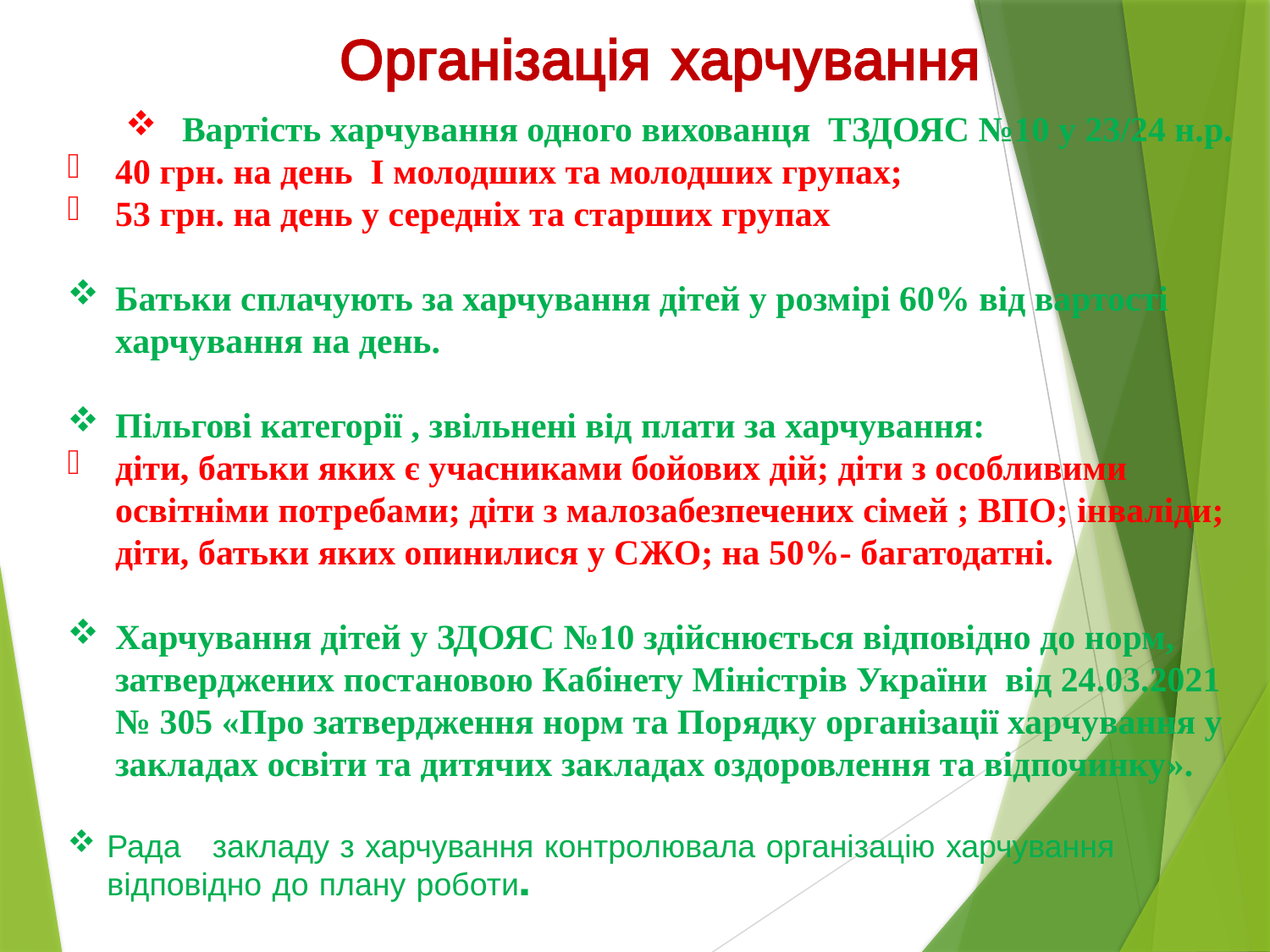

Організація харчування
 Вартість харчування одного вихованця  ТЗДОЯС №10 у 23/24 н.р.
40 грн. на день  I молодших та молодших групах;
53 грн. на день у середніх та старших групах

Батьки сплачують за харчування дітей у розмірі 60% від вартості харчування на день.

Пільгові категорії , звільнені від плати за харчування:
діти, батьки яких є учасниками бойових дій; діти з особливими освітніми потребами; діти з малозабезпечених сімей ; ВПО; інваліди; діти, батьки яких опинилися у СЖО; на 50%- багатодатні.

Харчування дітей у ЗДОЯС №10 здійснюється відповідно до норм, затверджених постановою Кабінету Міністрів України  від 24.03.2021 № 305 «Про затвердження норм та Порядку організації харчування у закладах освіти та дитячих закладах оздоровлення та відпочинку».

Рада   закладу з харчування контролювала організацію харчування відповідно до плану роботи.